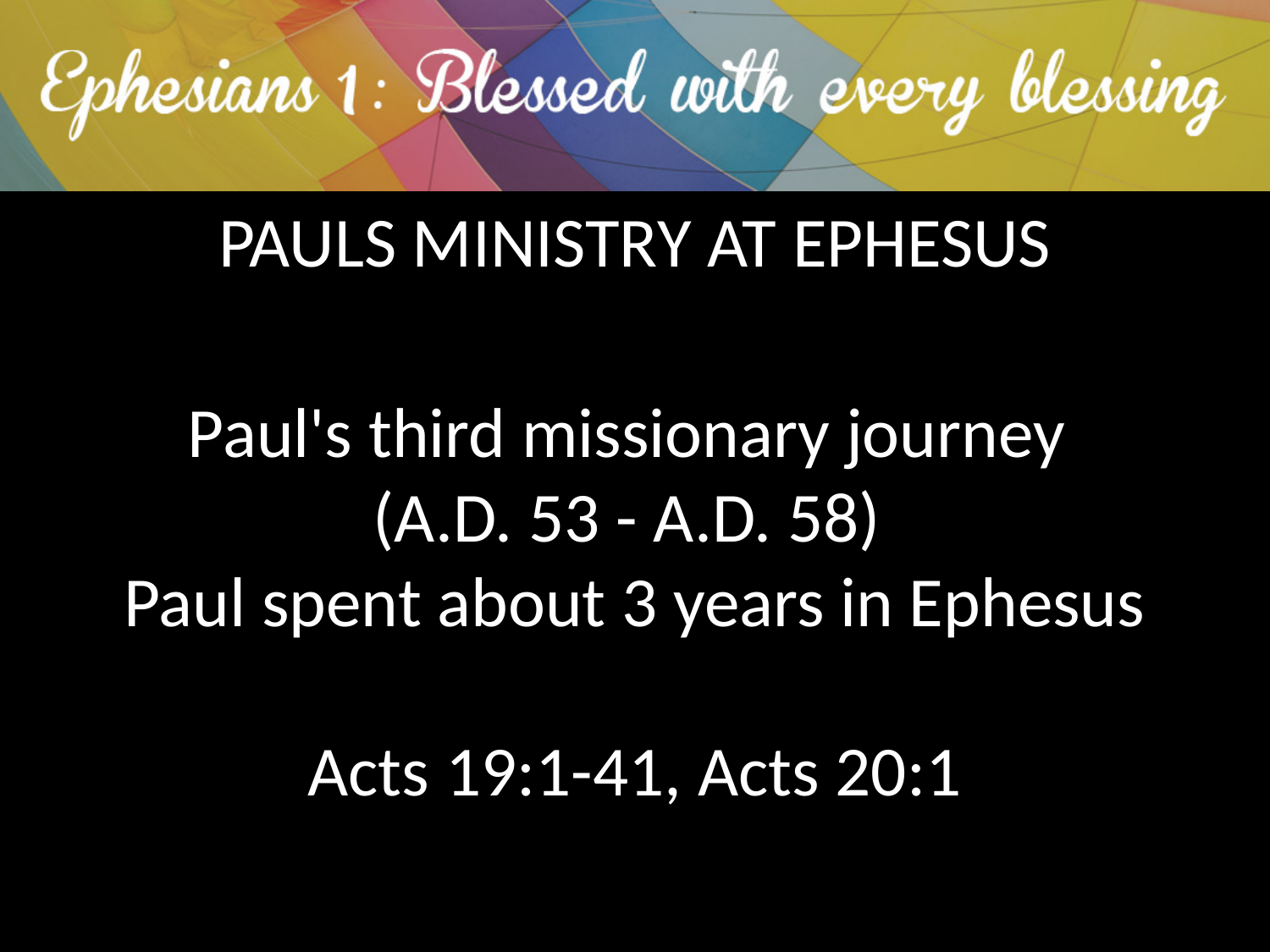

PAULS MINISTRY AT EPHESUS
Paul's third missionary journey
(A.D. 53 - A.D. 58)
Paul spent about 3 years in Ephesus

Acts 19:1-41, Acts 20:1